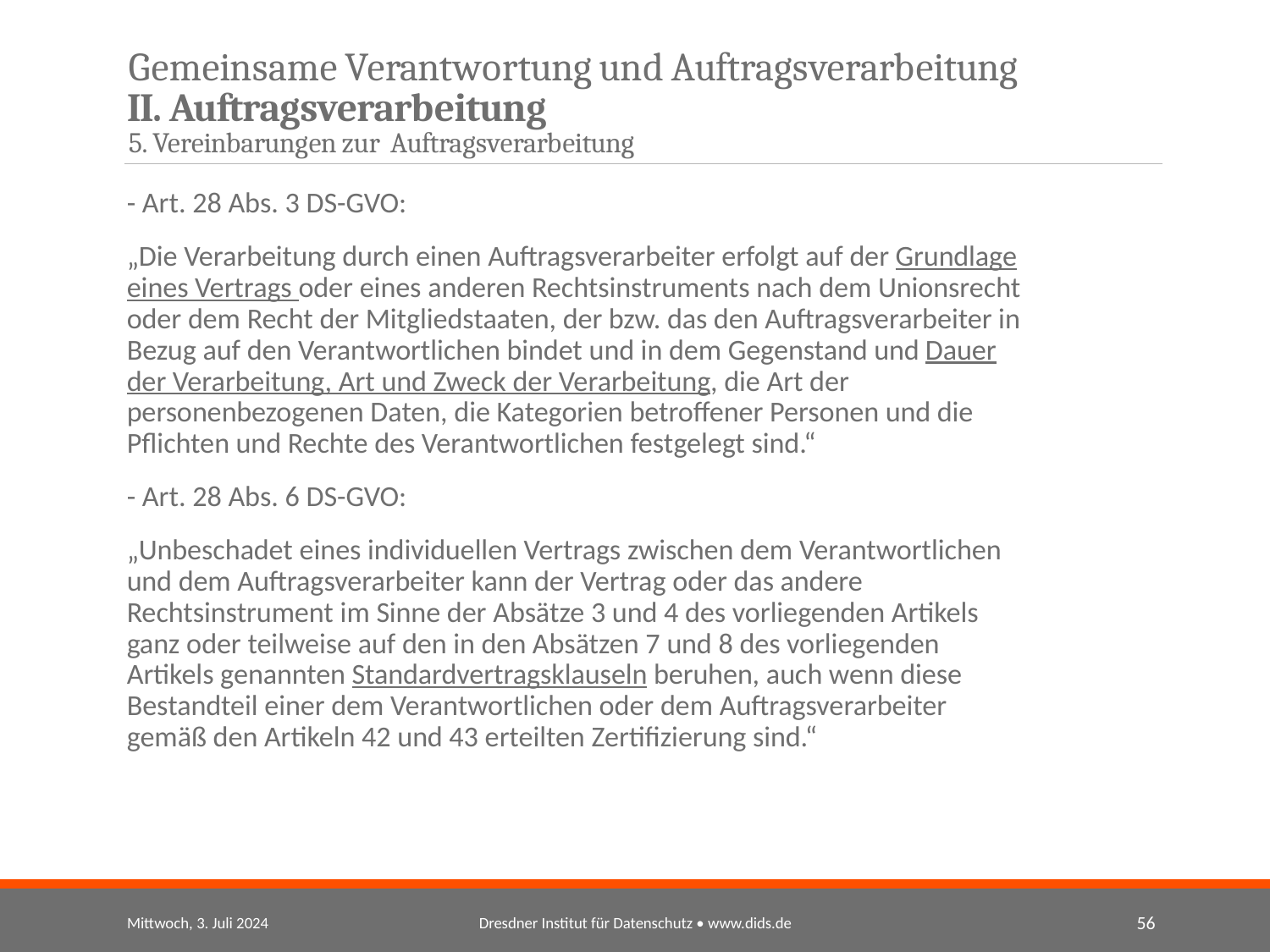

# Gemeinsame Verantwortung und Auftragsverarbeitung II. Auftragsverarbeitung 5. Vereinbarungen zur  Auftragsverarbeitung
- Art. 28 Abs. 3 DS-GVO:
„Die Verarbeitung durch einen Auftragsverarbeiter erfolgt auf der Grundlage eines Vertrags oder eines anderen Rechtsinstruments nach dem Unionsrecht oder dem Recht der Mitgliedstaaten, der bzw. das den Auftragsverarbeiter in Bezug auf den Verantwortlichen bindet und in dem Gegenstand und Dauer der Verarbeitung, Art und Zweck der Verarbeitung, die Art der personenbezogenen Daten, die Kategorien betroffener Personen und die Pflichten und Rechte des Verantwortlichen festgelegt sind.“
- Art. 28 Abs. 6 DS-GVO:
„Unbeschadet eines individuellen Vertrags zwischen dem Verantwortlichen und dem Auftragsverarbeiter kann der Vertrag oder das andere Rechtsinstrument im Sinne der Absätze 3 und 4 des vorliegenden Artikels ganz oder teilweise auf den in den Absätzen 7 und 8 des vorliegenden Artikels genannten Standardvertragsklauseln beruhen, auch wenn diese Bestandteil einer dem Verantwortlichen oder dem Auftragsverarbeiter gemäß den Artikeln 42 und 43 erteilten Zertifizierung sind.“
Mittwoch, 3. Juli 2024
Dresdner Institut für Datenschutz • www.dids.de
56